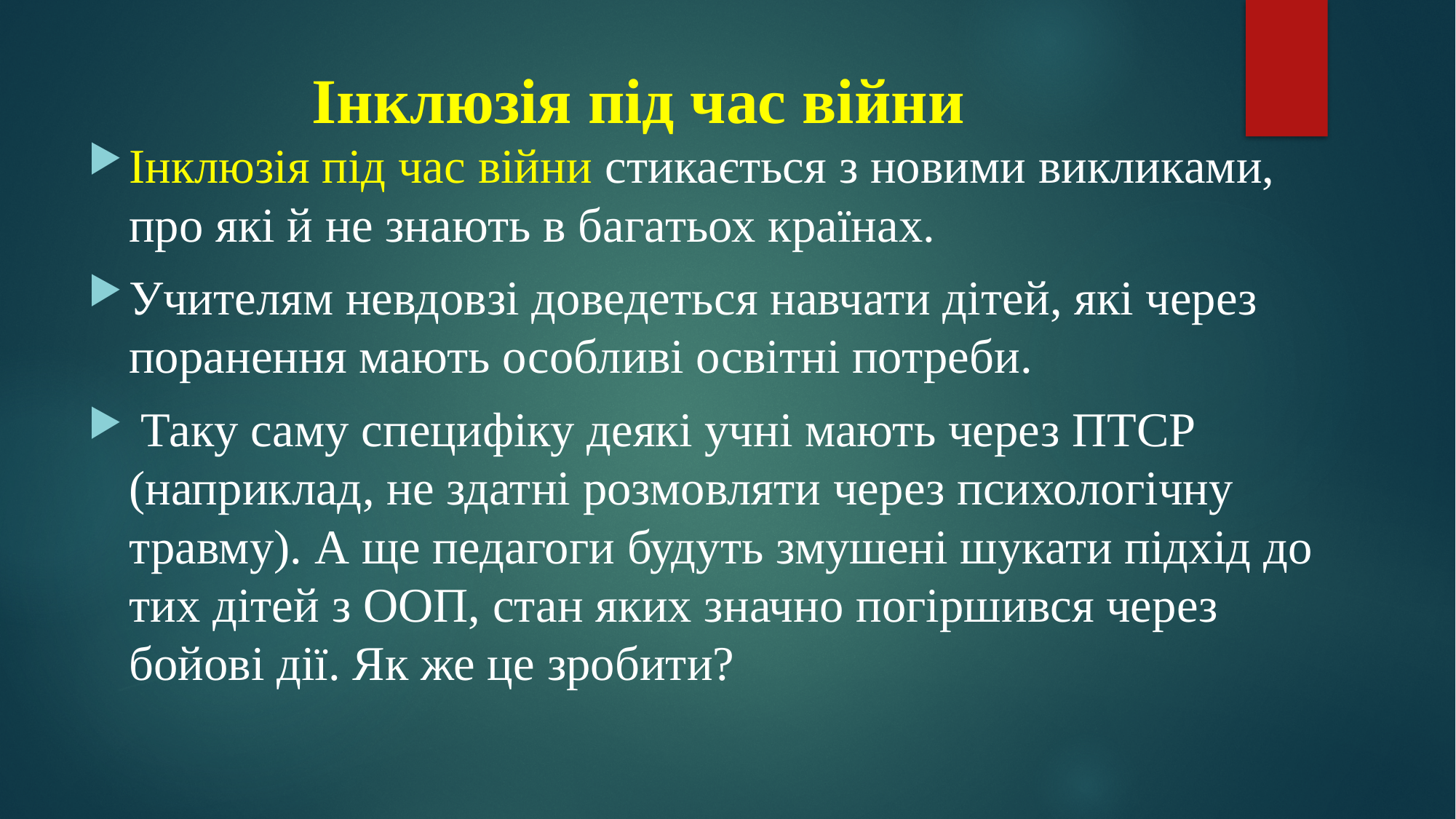

# Інклюзія під час війни
Інклюзія під час війни стикається з новими викликами, про які й не знають в багатьох країнах.
Учителям невдовзі доведеться навчати дітей, які через поранення мають особливі освітні потреби.
 Таку саму специфіку деякі учні мають через ПТСР (наприклад, не здатні розмовляти через психологічну травму). А ще педагоги будуть змушені шукати підхід до тих дітей з ООП, стан яких значно погіршився через бойові дії. Як же це зробити?